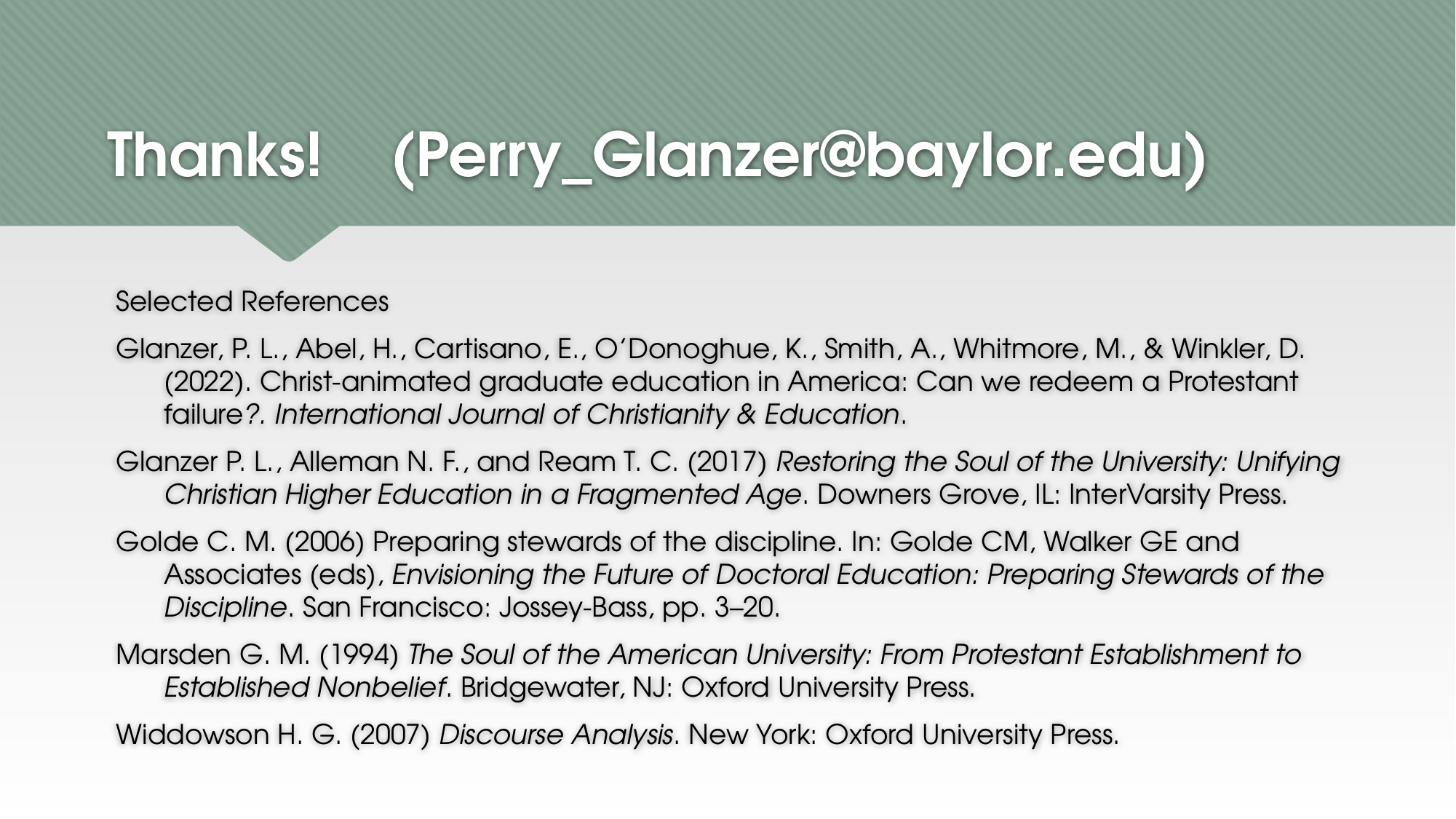

# Thanks!    (Perry_Glanzer@baylor.edu)
Selected References
Glanzer, P. L., Abel, H., Cartisano, E., O’Donoghue, K., Smith, A., Whitmore, M., & Winkler, D. (2022). Christ-animated graduate education in America: Can we redeem a Protestant failure?. International Journal of Christianity & Education.
Glanzer P. L., Alleman N. F., and Ream T. C. (2017) Restoring the Soul of the University: Unifying Christian Higher Education in a Fragmented Age. Downers Grove, IL: InterVarsity Press.
Golde C. M. (2006) Preparing stewards of the discipline. In: Golde CM, Walker GE and Associates (eds), Envisioning the Future of Doctoral Education: Preparing Stewards of the Discipline. San Francisco: Jossey-Bass, pp. 3–20.
Marsden G. M. (1994) The Soul of the American University: From Protestant Establishment to Established Nonbelief. Bridgewater, NJ: Oxford University Press.
Widdowson H. G. (2007) Discourse Analysis. New York: Oxford University Press.